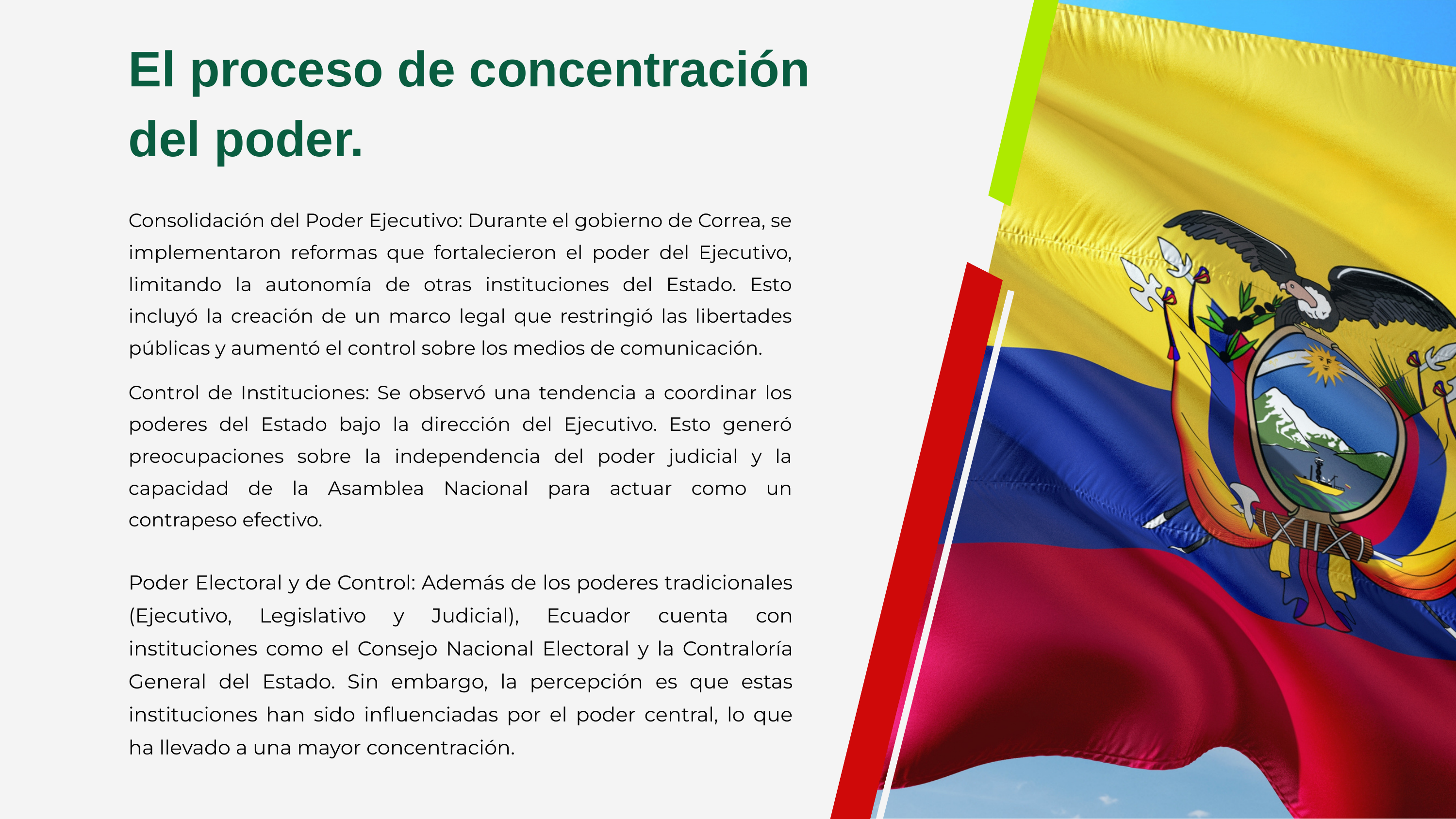

El proceso de concentración del poder.
Consolidación del Poder Ejecutivo: Durante el gobierno de Correa, se implementaron reformas que fortalecieron el poder del Ejecutivo, limitando la autonomía de otras instituciones del Estado. Esto incluyó la creación de un marco legal que restringió las libertades públicas y aumentó el control sobre los medios de comunicación.

Control de Instituciones: Se observó una tendencia a coordinar los poderes del Estado bajo la dirección del Ejecutivo. Esto generó preocupaciones sobre la independencia del poder judicial y la capacidad de la Asamblea Nacional para actuar como un contrapeso efectivo.

Poder Electoral y de Control: Además de los poderes tradicionales (Ejecutivo, Legislativo y Judicial), Ecuador cuenta con instituciones como el Consejo Nacional Electoral y la Contraloría General del Estado. Sin embargo, la percepción es que estas instituciones han sido influenciadas por el poder central, lo que ha llevado a una mayor concentración.